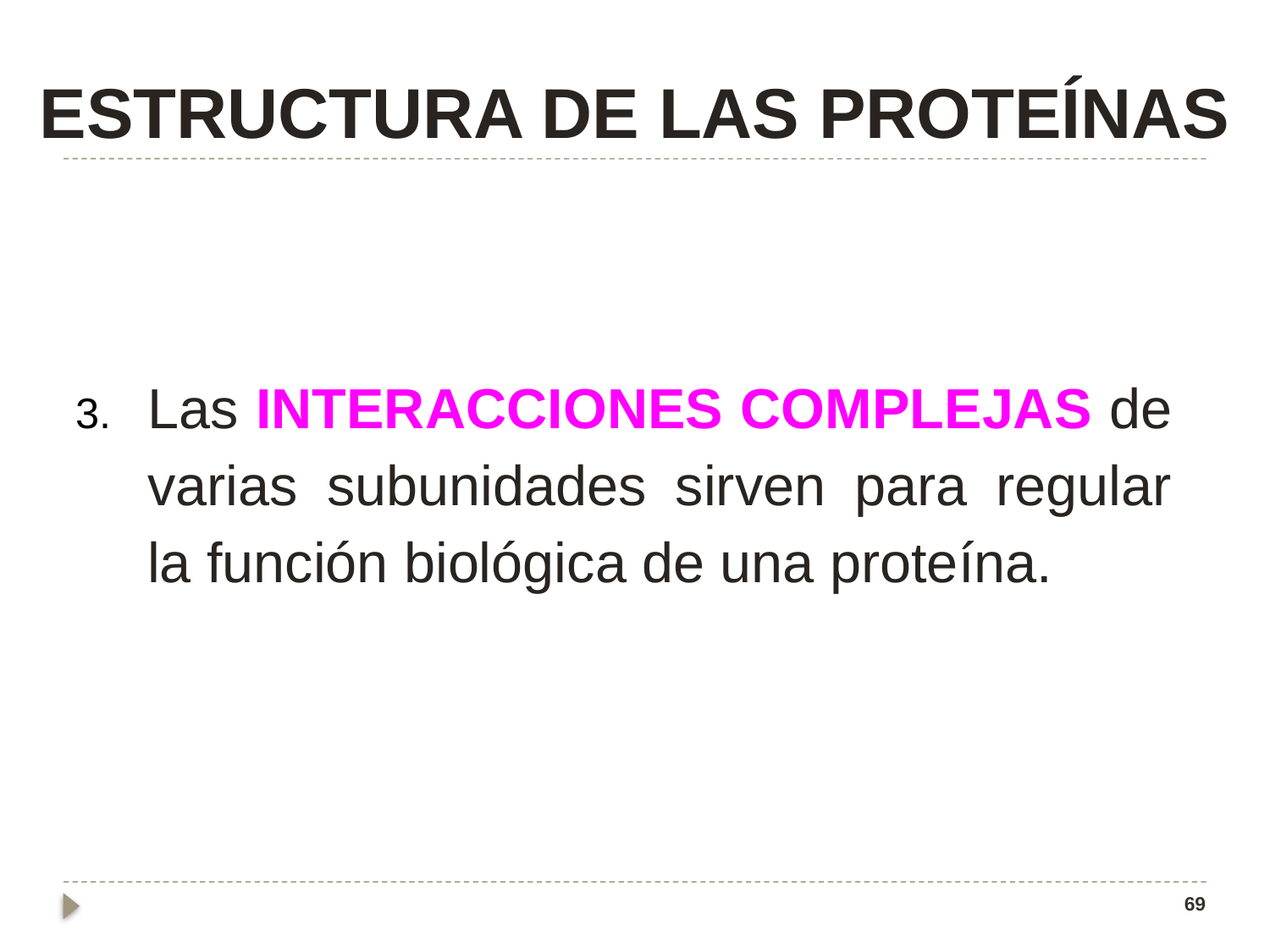

# ESTRUCTURA DE LAS PROTEÍNAS
Las interacciones complejas de varias subunidades sirven para regular la función biológica de una proteína.
69